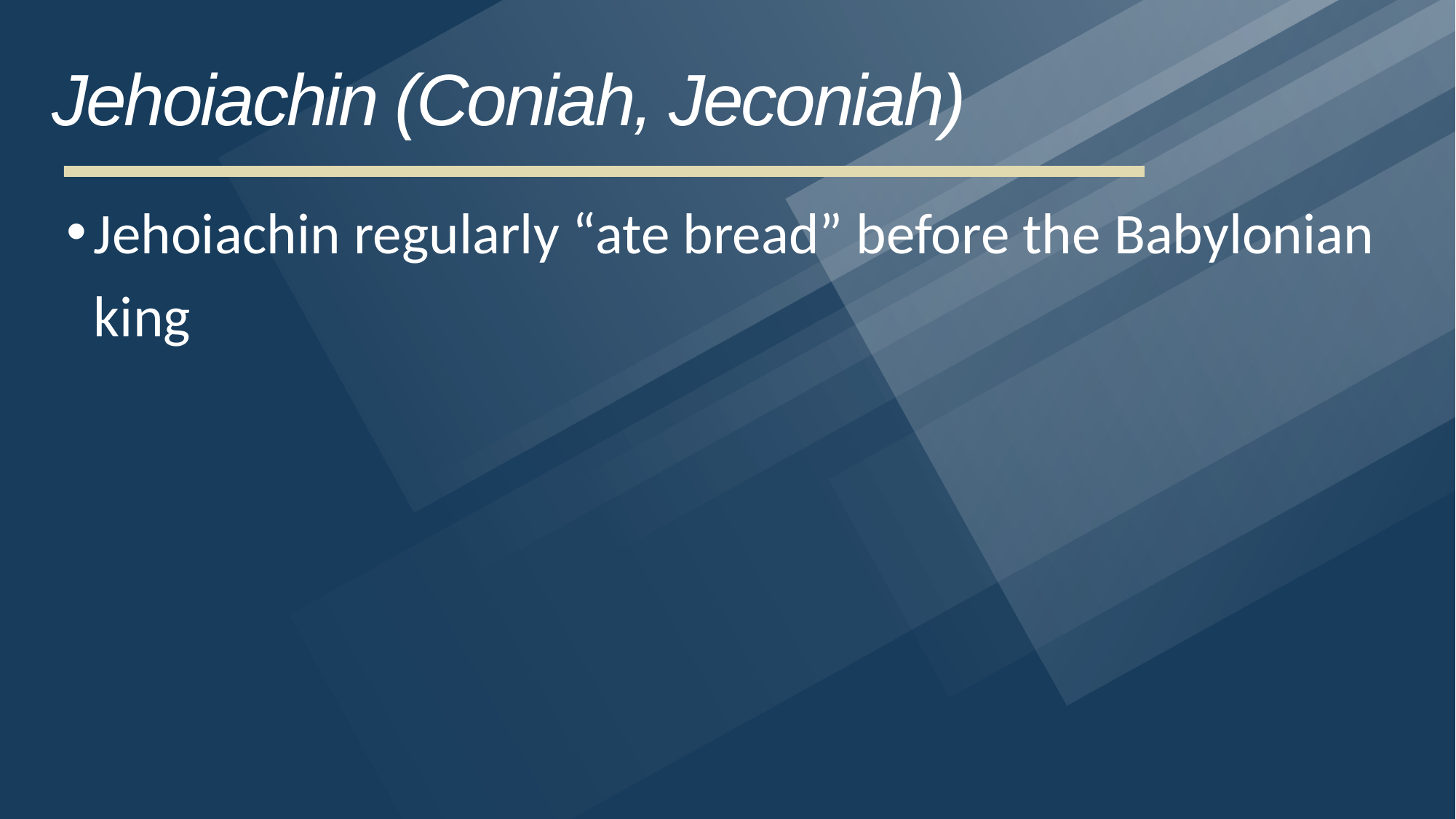

# Jehoiachin (Coniah, Jeconiah)

Jehoiachin regularly “ate bread” before the Babylonian king